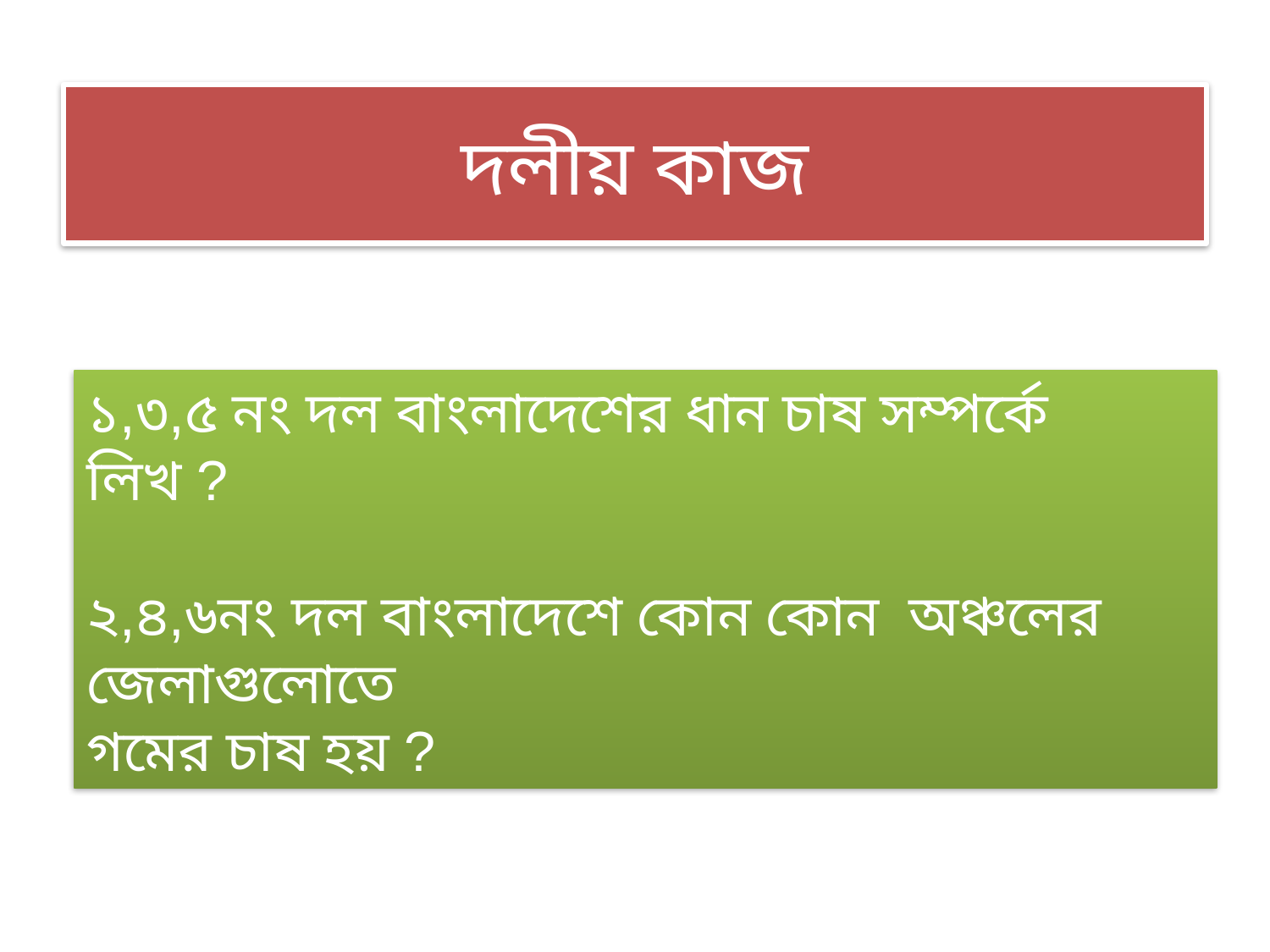

# দলীয় কাজ
১,৩,৫ নং দল বাংলাদেশের ধান চাষ সম্পর্কে লিখ ?

২,৪,৬নং দল বাংলাদেশে কোন কোন  অঞ্চলের জেলাগুলোতে
গমের চাষ হয় ?